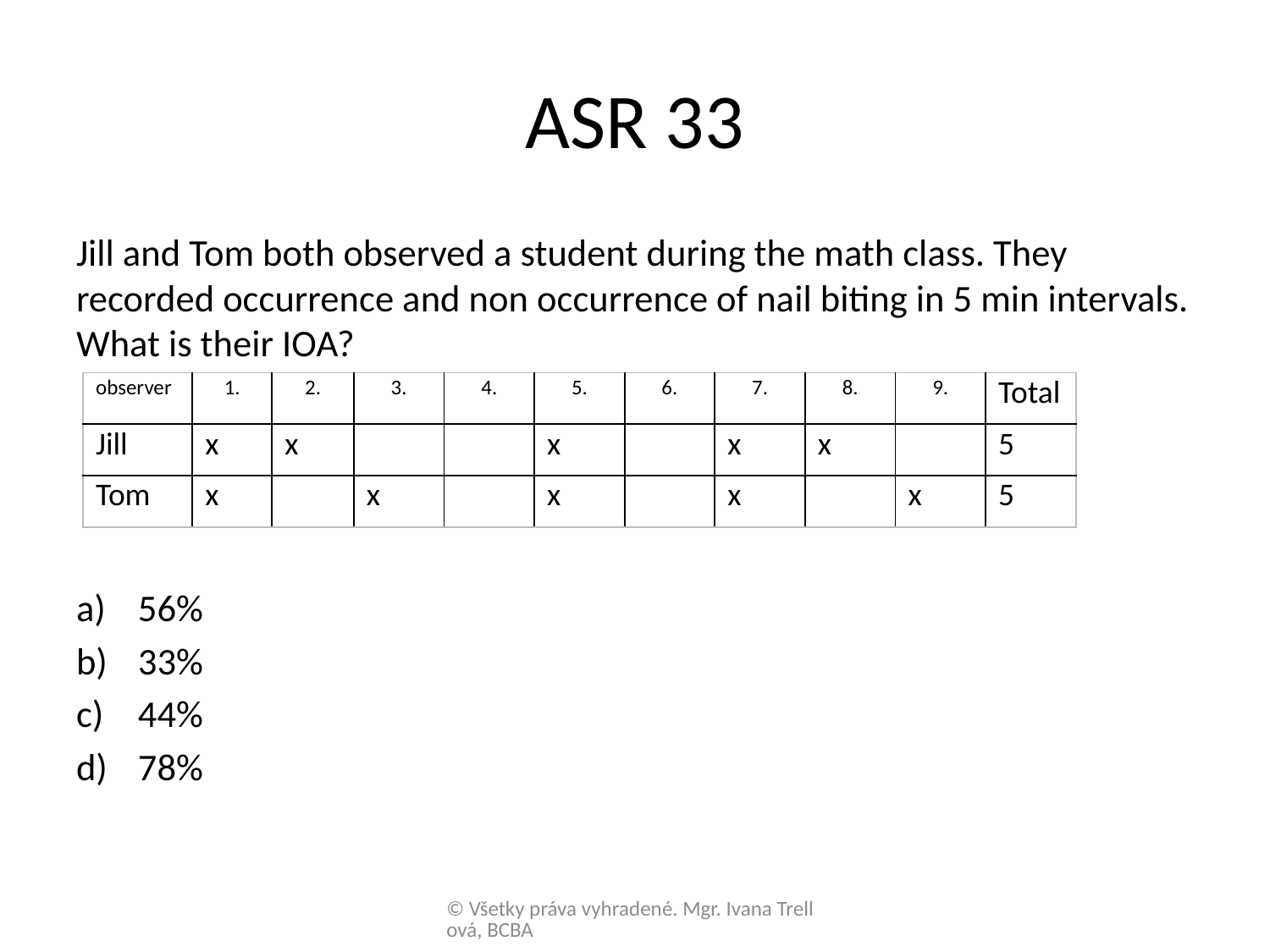

# ASR 33
Jill and Tom both observed a student during the math class. They recorded occurrence and non occurrence of nail biting in 5 min intervals. What is their IOA?

56%
33%
44%
78%

| observer | 1. | 2. | 3. | 4. | 5. | 6. | 7. | 8. | 9. | Total |
| --- | --- | --- | --- | --- | --- | --- | --- | --- | --- | --- |
| Jill | x | x |  |  | x |  | x | x |  | 5 |
| Tom | x |  | x |  | x |  | x |  | x | 5 |
© Všetky práva vyhradené. Mgr. Ivana Trellová, BCBA